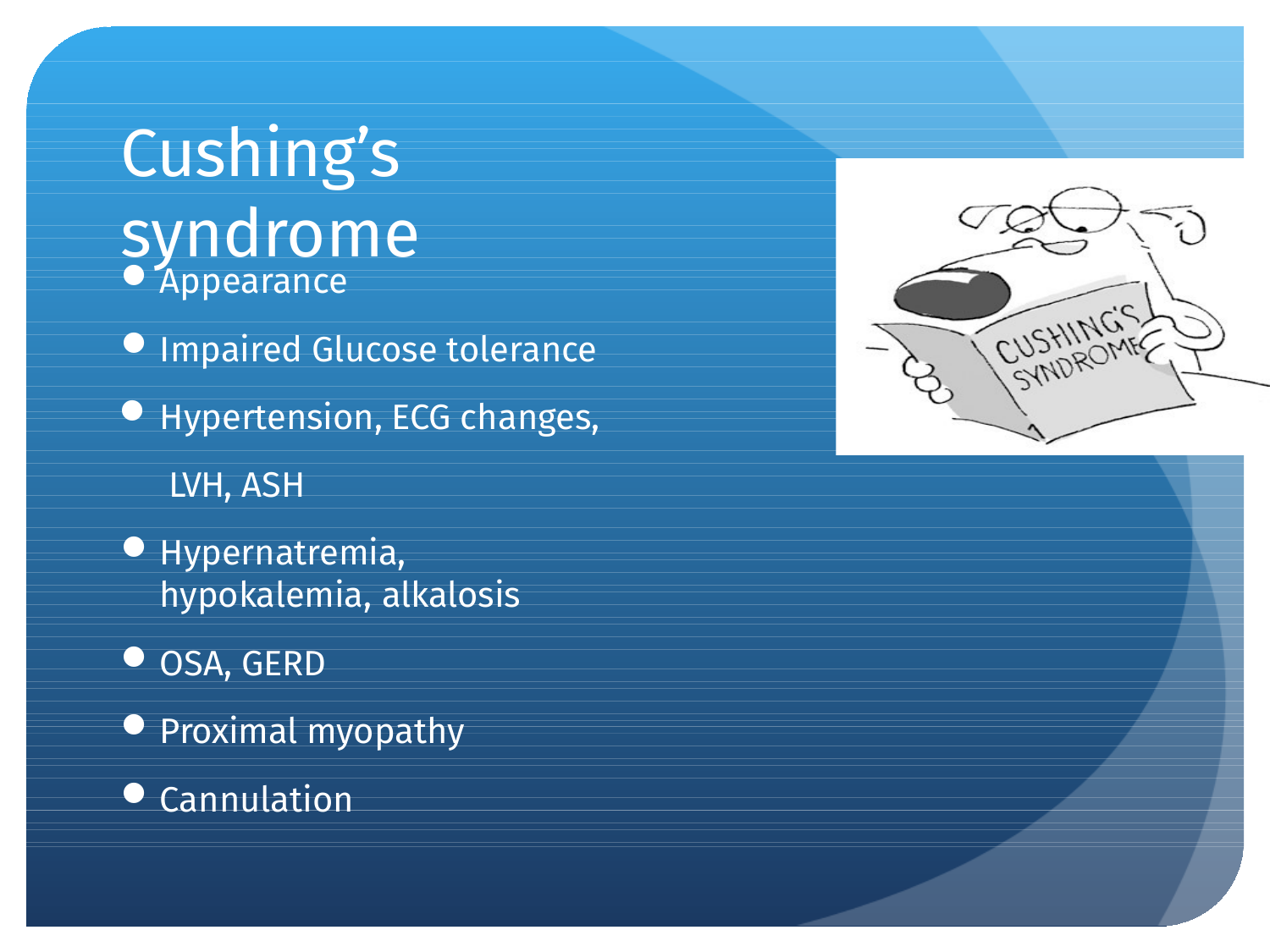

# Cushing’s syndrome

Appearance
Impaired Glucose tolerance
Hypertension, ECG changes,  LVH, ASH
Hypernatremia, hypokalemia, alkalosis
OSA, GERD
Proximal myopathy
Cannulation